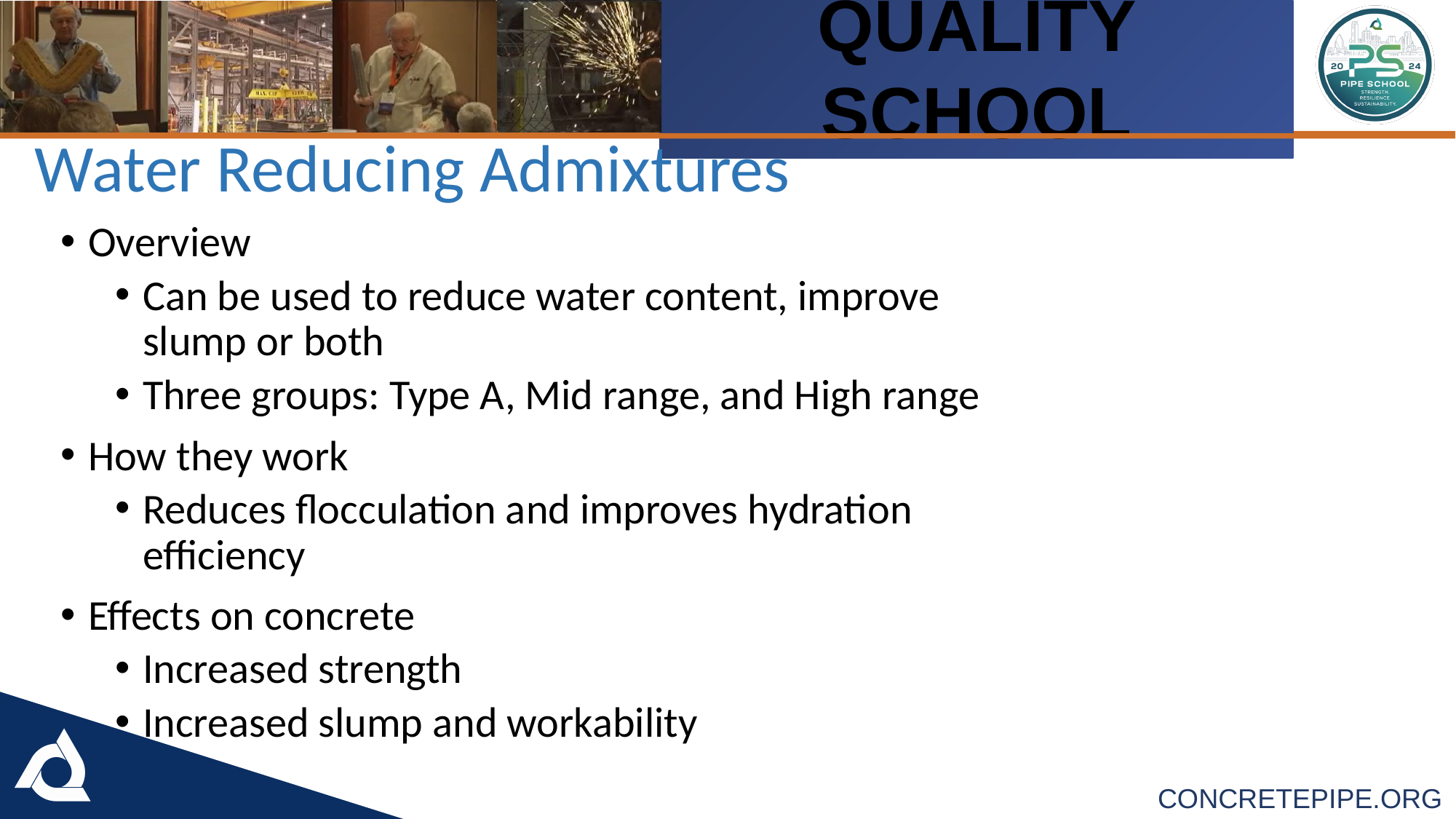

# Water Reducing Admixtures
Overview
Can be used to reduce water content, improve slump or both
Three groups: Type A, Mid range, and High range
How they work
Reduces flocculation and improves hydration efficiency
Effects on concrete
Increased strength
Increased slump and workability